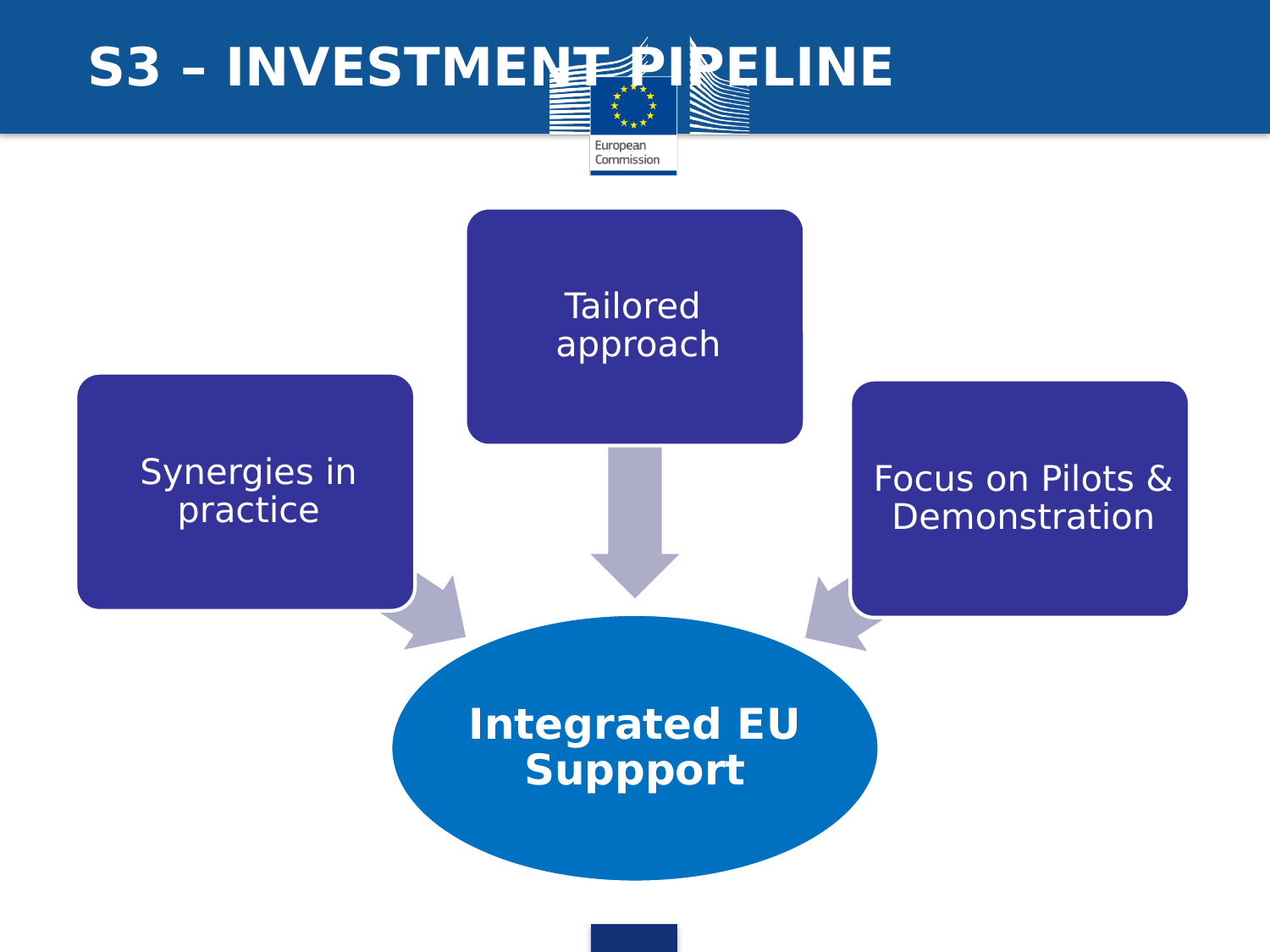

# S3 – INVESTMENT PIPELINE
Integrated EU Suppport
Synergies in practice
Tailored  approach
Focus on Pilots & Demonstration